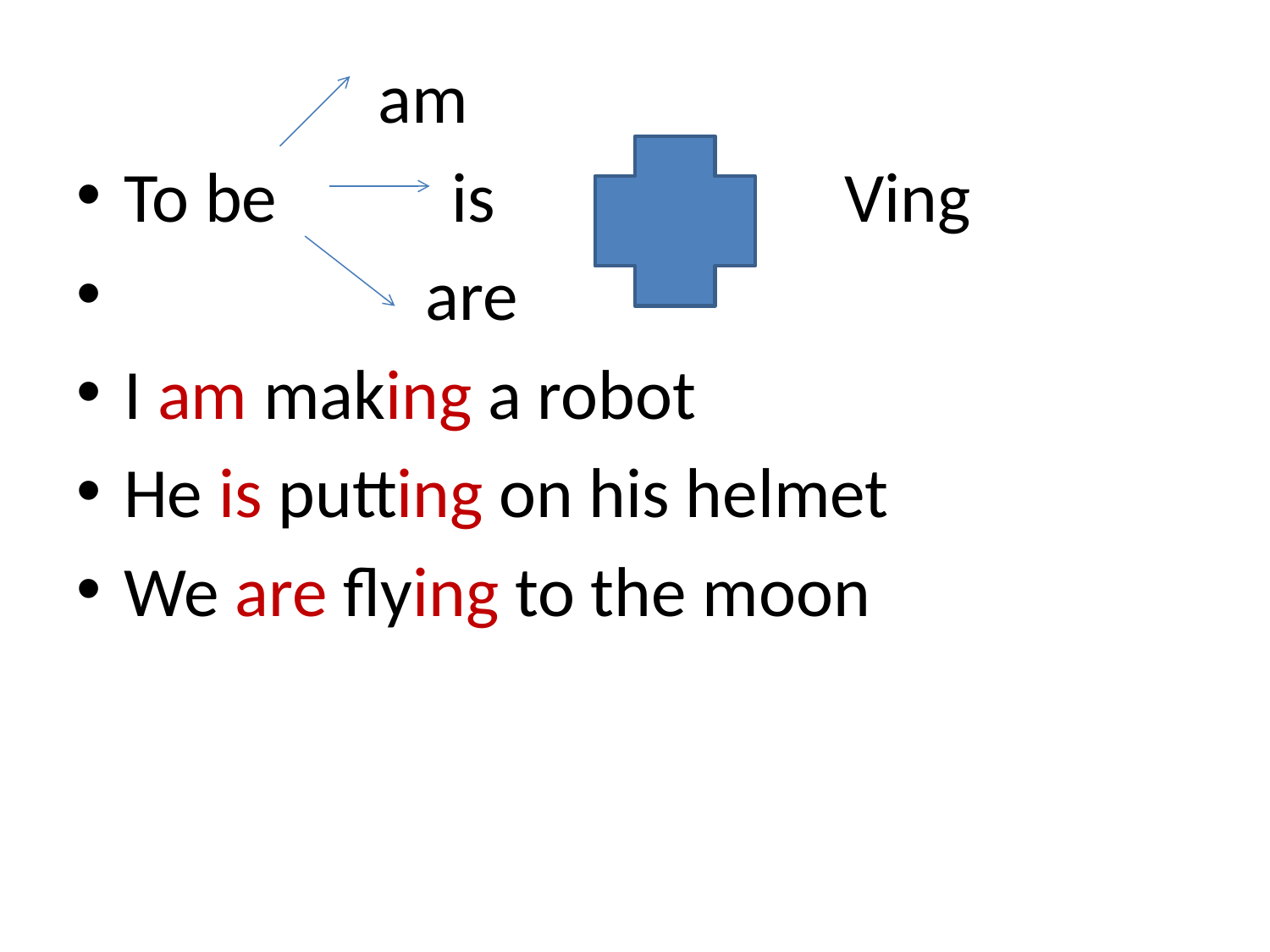

am
To be           is                      Ving
                   are
I am making a robot
He is putting on his helmet
We are flying to the moon